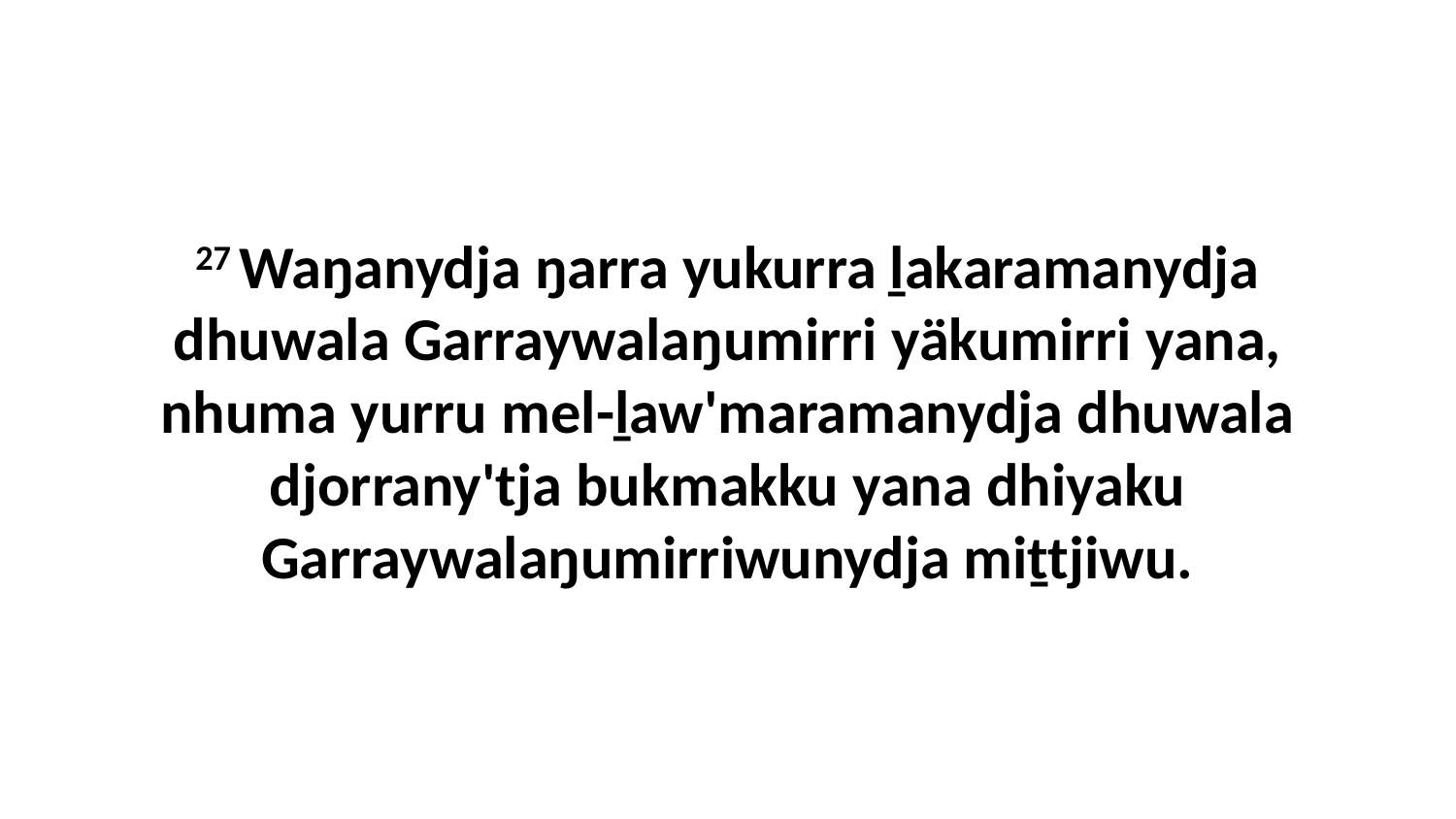

27 Waŋanydja ŋarra yukurra ḻakaramanydja dhuwala Garraywalaŋumirri yäkumirri yana, nhuma yurru mel-ḻaw'maramanydja dhuwala djorrany'tja bukmakku yana dhiyaku Garraywalaŋumirriwunydja miṯtjiwu.